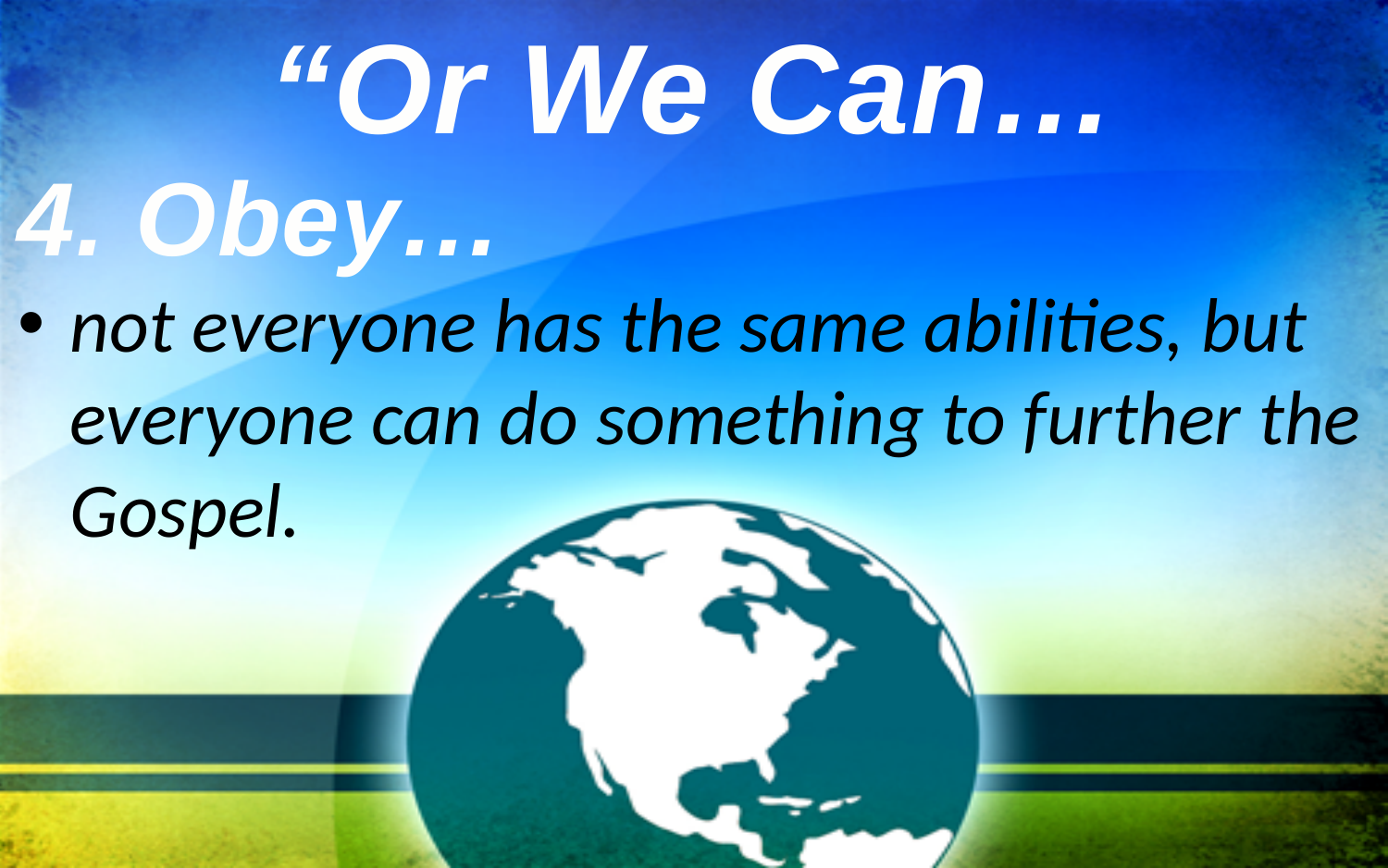

“Or We Can…
4. Obey…
not everyone has the same abilities, but everyone can do something to further the Gospel.